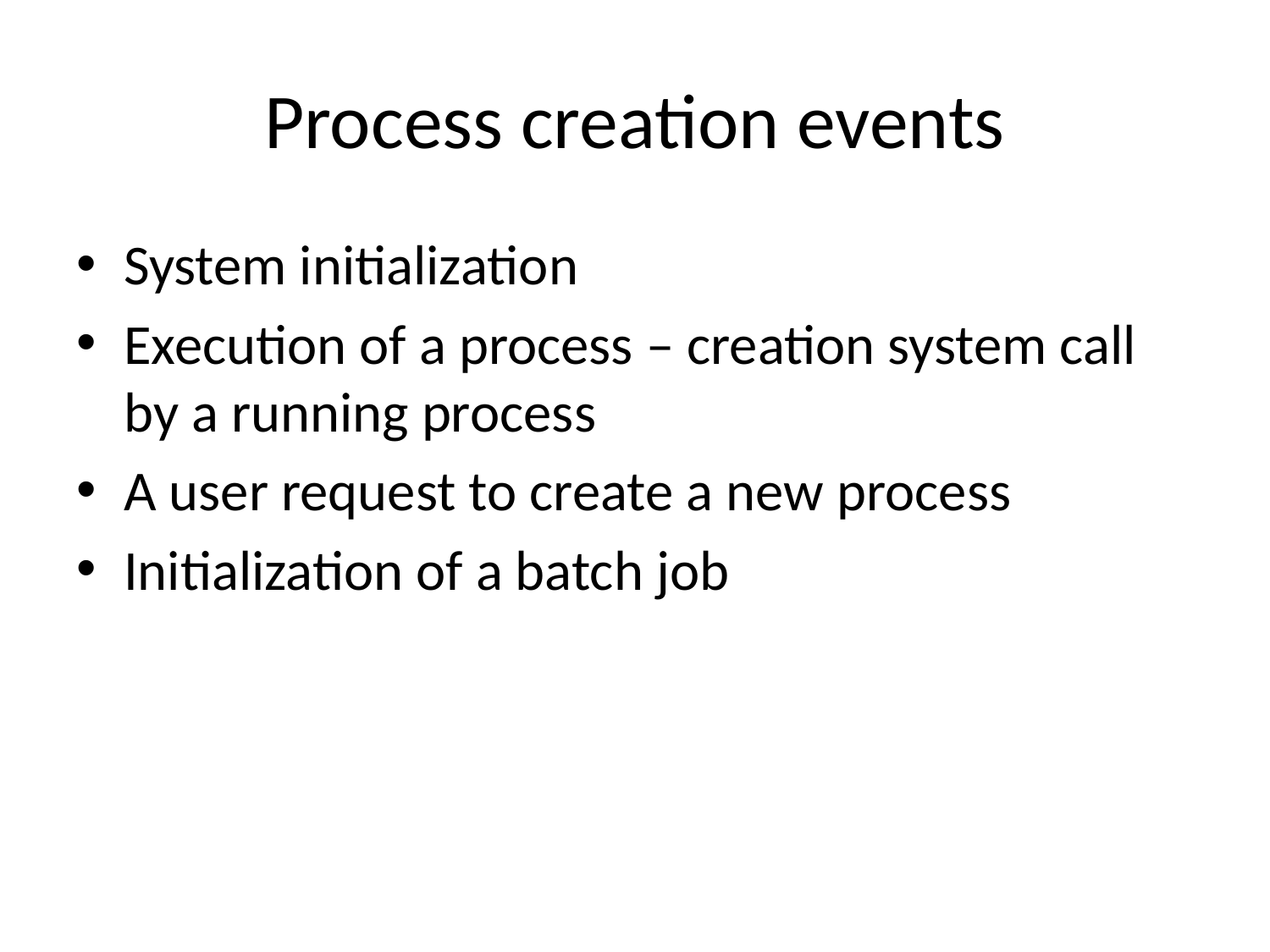

# Process creation events
System initialization
Execution of a process – creation system call by a running process
A user request to create a new process
Initialization of a batch job